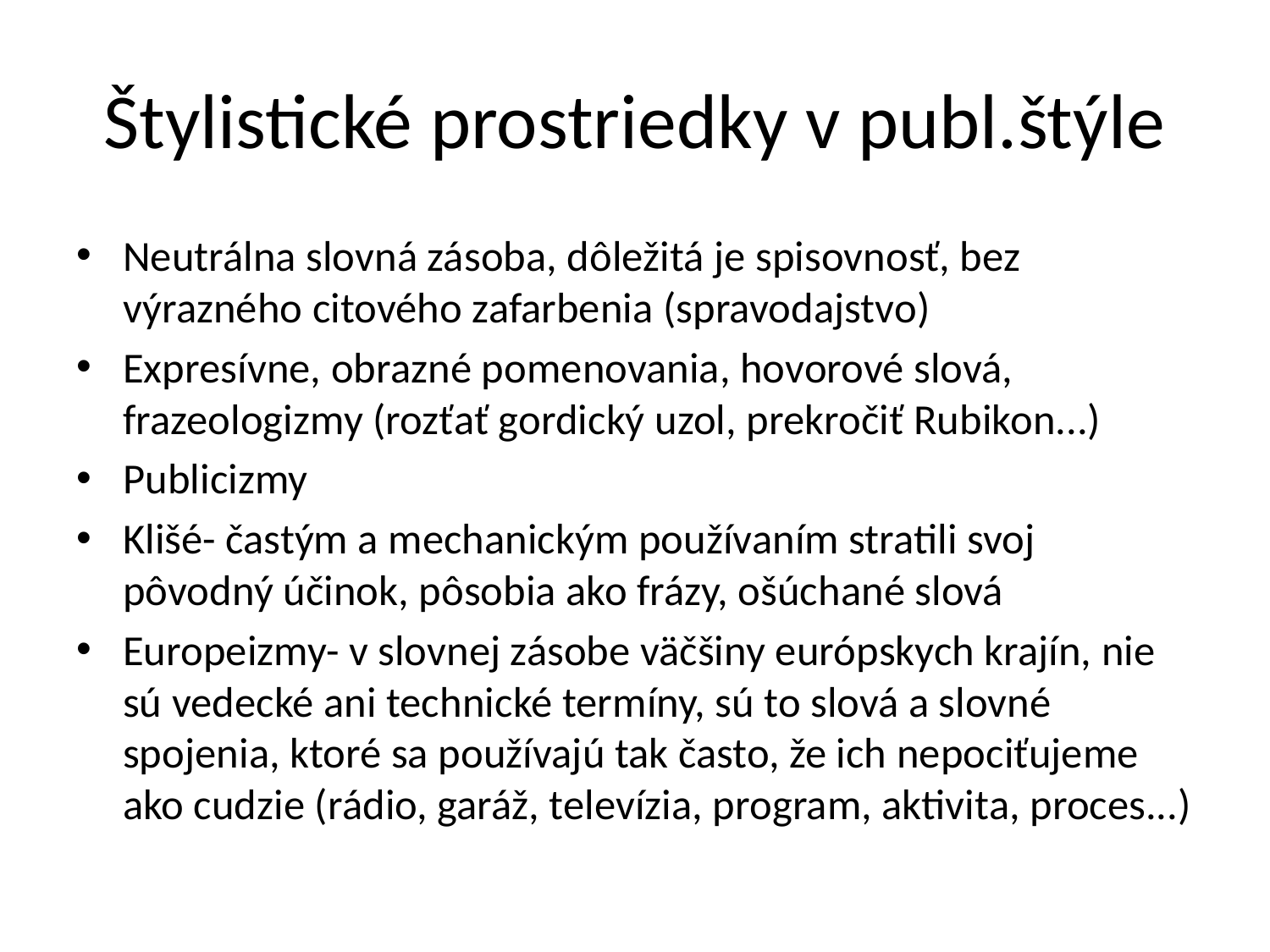

# Štylistické prostriedky v publ.štýle
Neutrálna slovná zásoba, dôležitá je spisovnosť, bez výrazného citového zafarbenia (spravodajstvo)
Expresívne, obrazné pomenovania, hovorové slová, frazeologizmy (rozťať gordický uzol, prekročiť Rubikon...)
Publicizmy
Klišé- častým a mechanickým používaním stratili svoj pôvodný účinok, pôsobia ako frázy, ošúchané slová
Europeizmy- v slovnej zásobe väčšiny európskych krajín, nie sú vedecké ani technické termíny, sú to slová a slovné spojenia, ktoré sa používajú tak často, že ich nepociťujeme ako cudzie (rádio, garáž, televízia, program, aktivita, proces...)